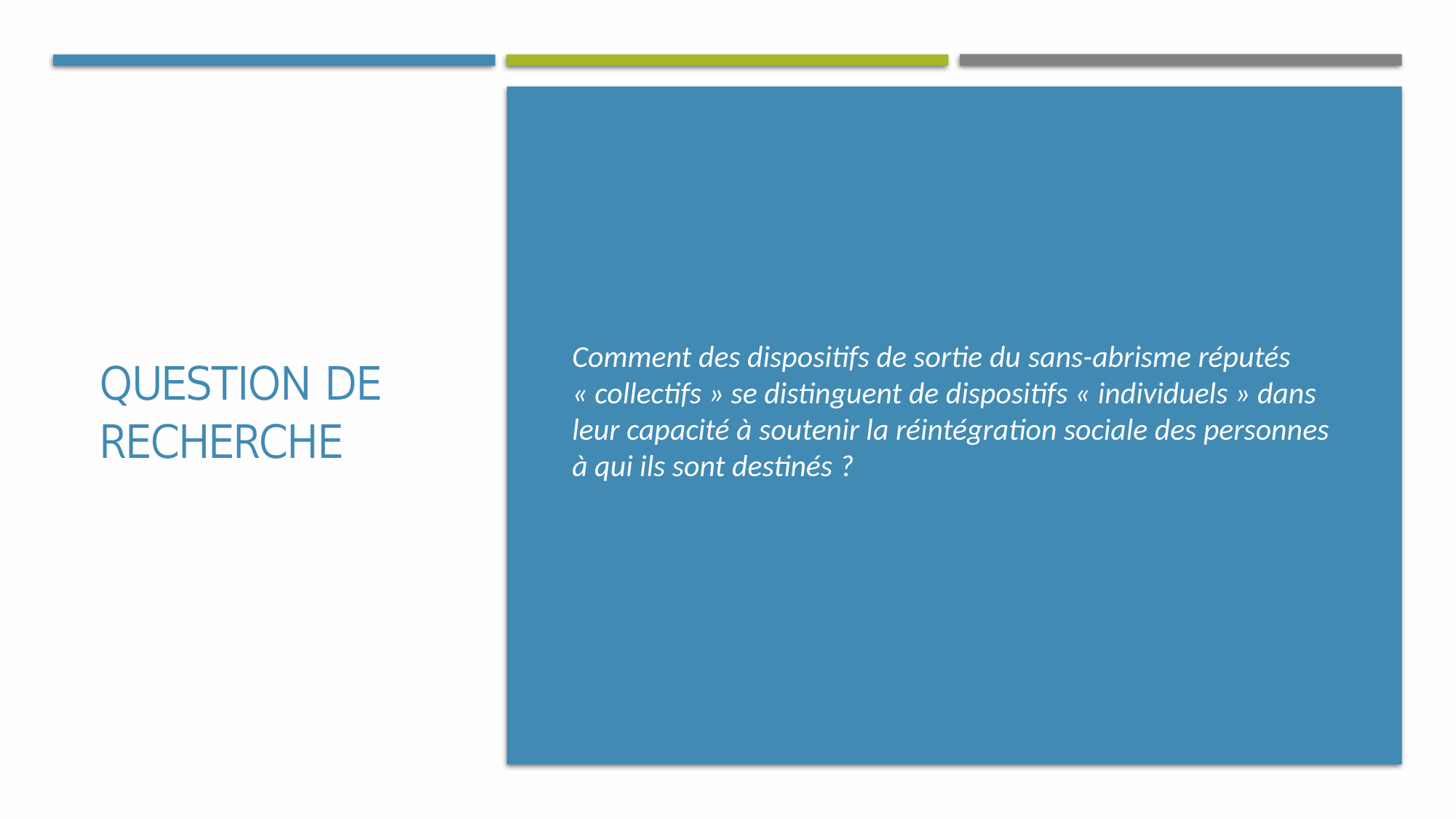

# Question de recherche
Comment des dispositifs de sortie du sans-abrisme réputés « collectifs » se distinguent de dispositifs « individuels » dans leur capacité à soutenir la réintégration sociale des personnes à qui ils sont destinés ?